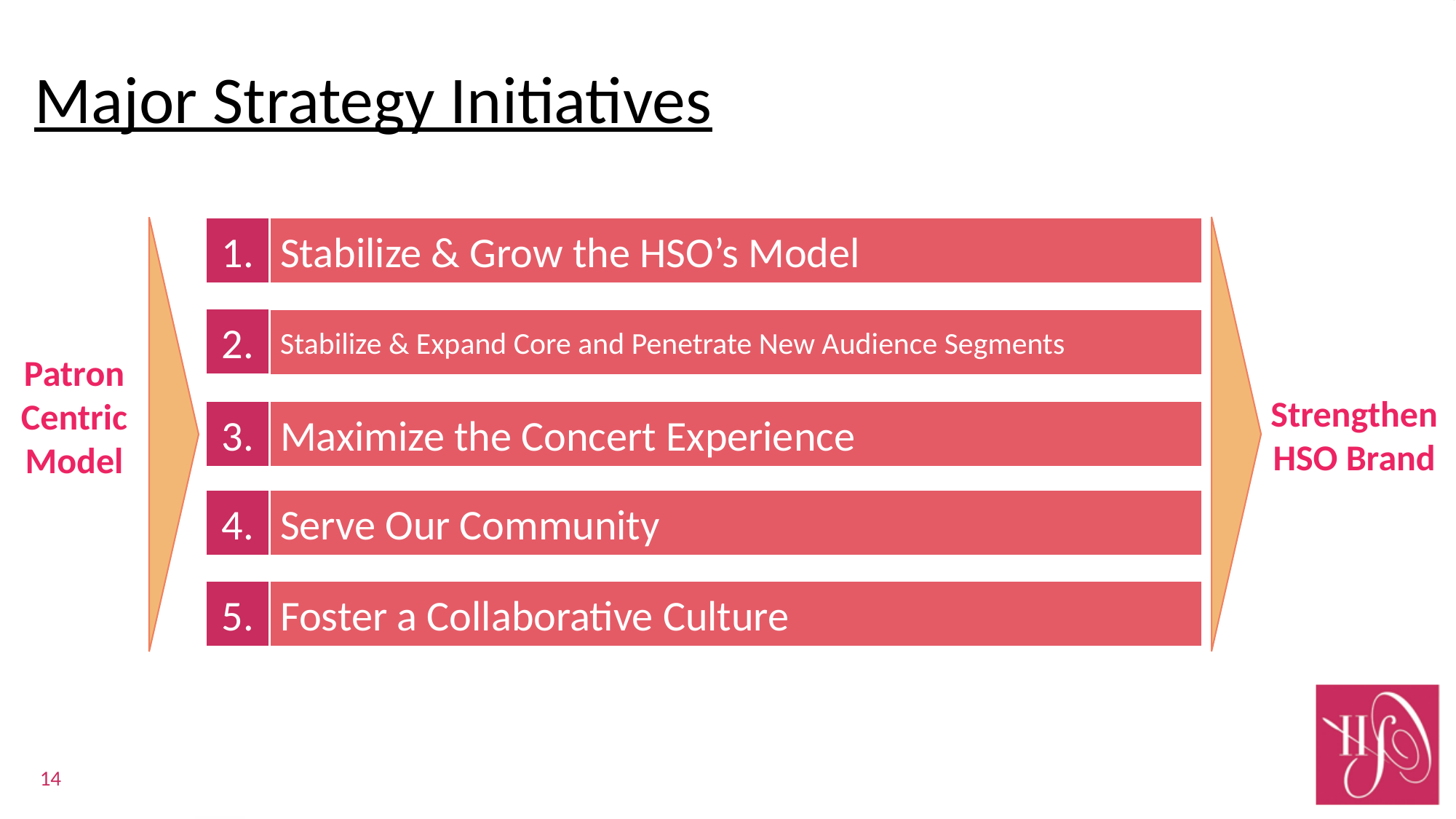

# Major Strategy Initiatives
Stabilize & Grow the HSO’s Model
1.
2.
Stabilize & Expand Core and Penetrate New Audience Segments
Patron Centric Model

Strengthen
HSO Brand
3.
Maximize the Concert Experience

4.
Serve Our Community
5.
Foster a Collaborative Culture